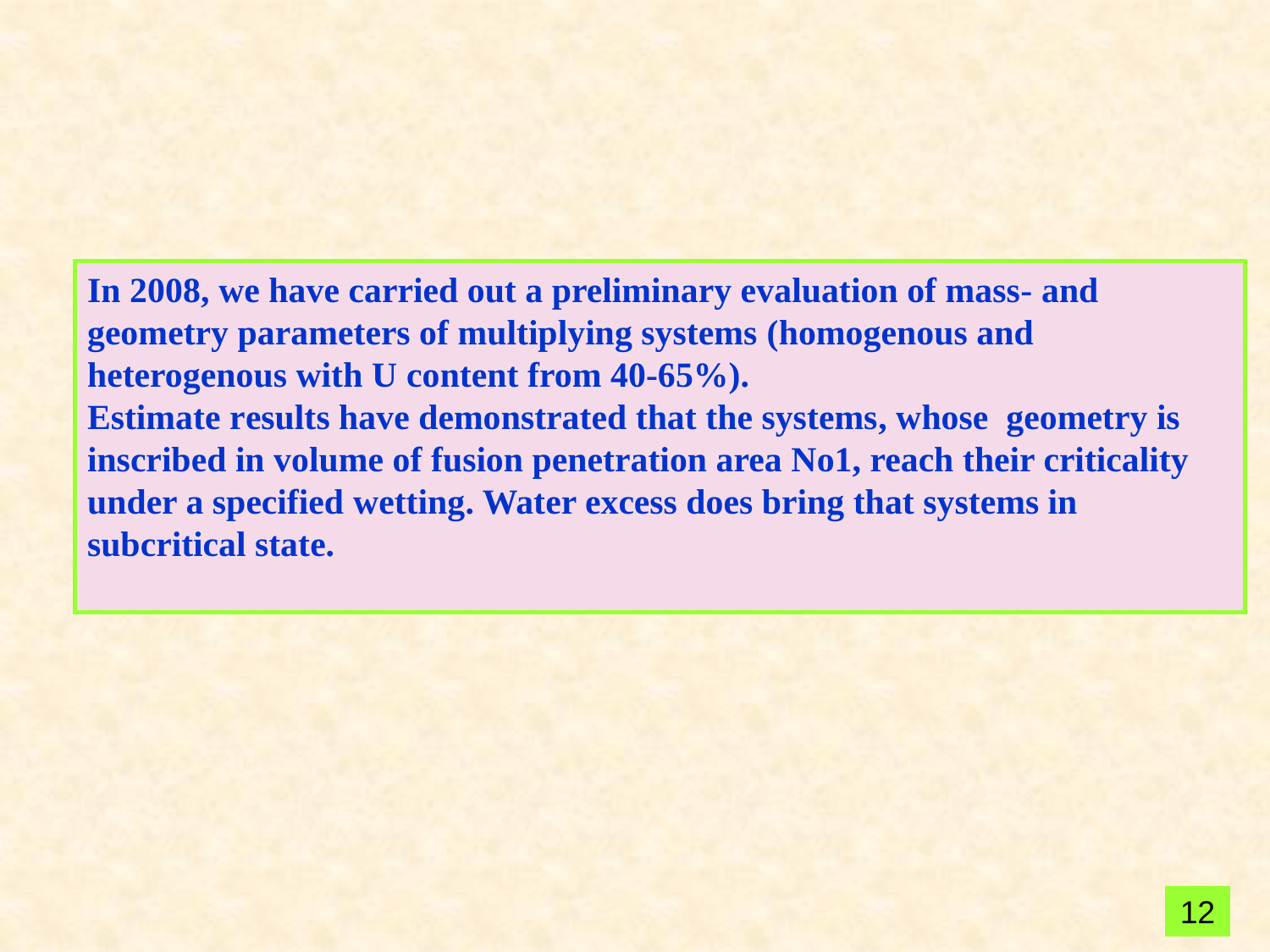

In 2008, we have carried out a preliminary evaluation of mass- and geometry parameters of multiplying systems (homogenous and heterogenous with U content from 40-65%).
Estimate results have demonstrated that the systems, whose  geometry is inscribed in volume of fusion penetration area No1, reach their criticality under a specified wetting. Water excess does bring that systems in subcritical state.

12
12